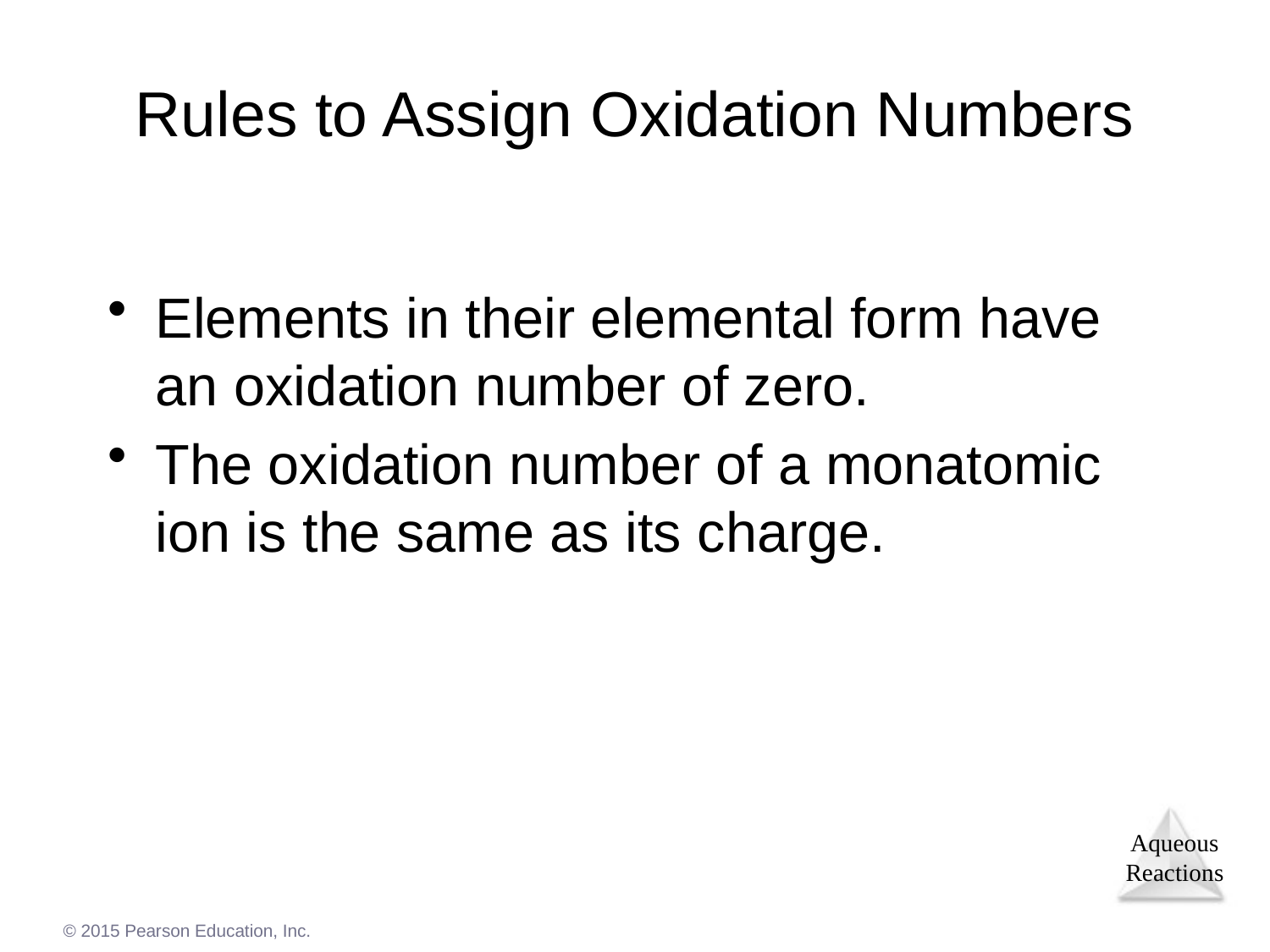

# Rules to Assign Oxidation Numbers
Elements in their elemental form have an oxidation number of zero.
The oxidation number of a monatomic ion is the same as its charge.